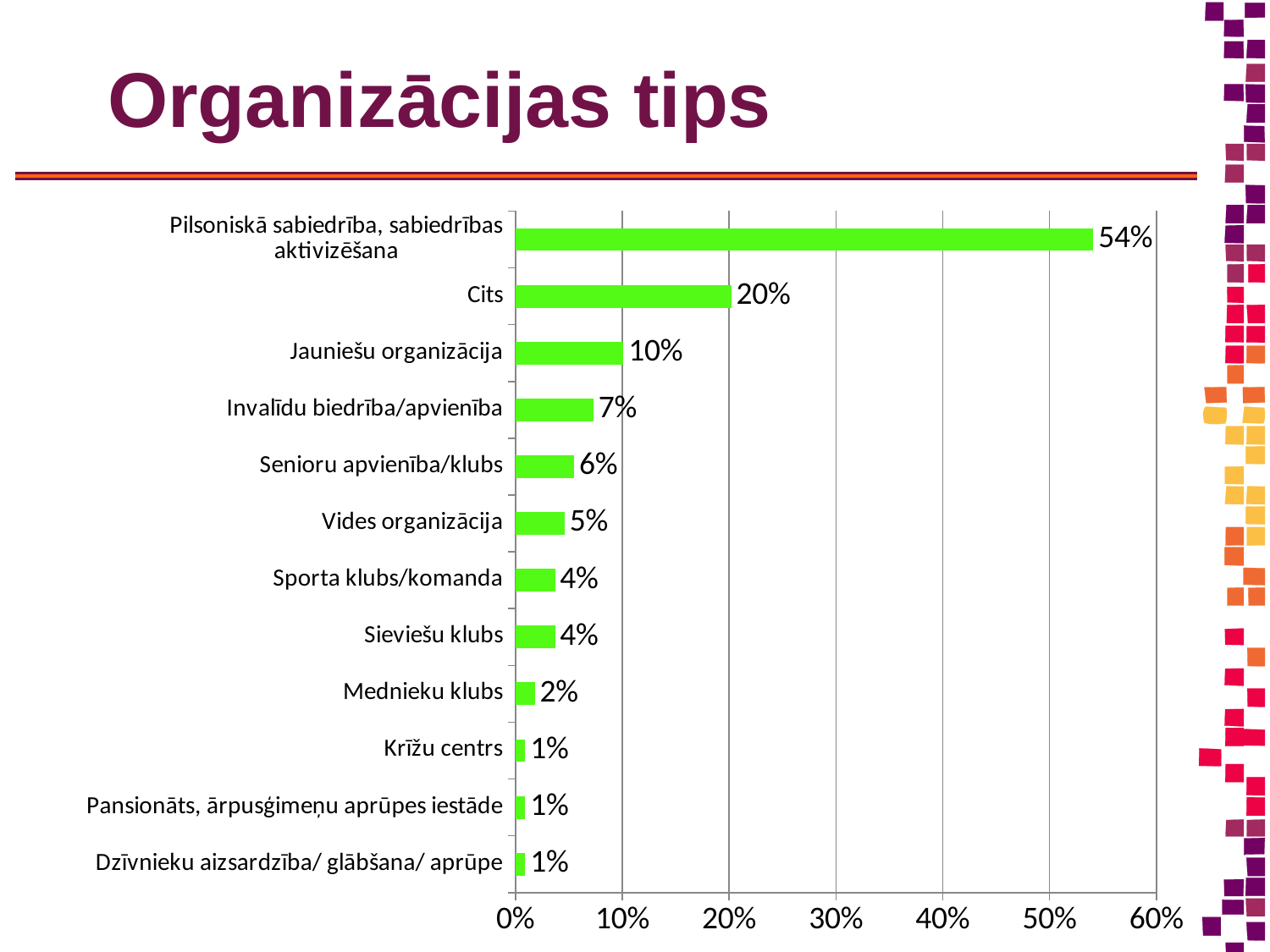

# Organizācijas tips

### Chart

| Category | % |
|---|---|
| Dzīvnieku aizsardzība/ glābšana/ aprūpe | 0.009 |
| Pansionāts, ārpusģimeņu aprūpes iestāde | 0.009 |
| Krīžu centrs | 0.009 |
| Mednieku klubs | 0.018 |
| Sieviešu klubs | 0.037 |
| Sporta klubs/komanda | 0.037 |
| Vides organizācija | 0.046 |
| Senioru apvienība/klubs | 0.055 |
| Invalīdu biedrība/apvienība | 0.073 |
| Jauniešu organizācija | 0.101 |
| Cits | 0.202 |
| Pilsoniskā sabiedrība, sabiedrības aktivizēšana | 0.541 |